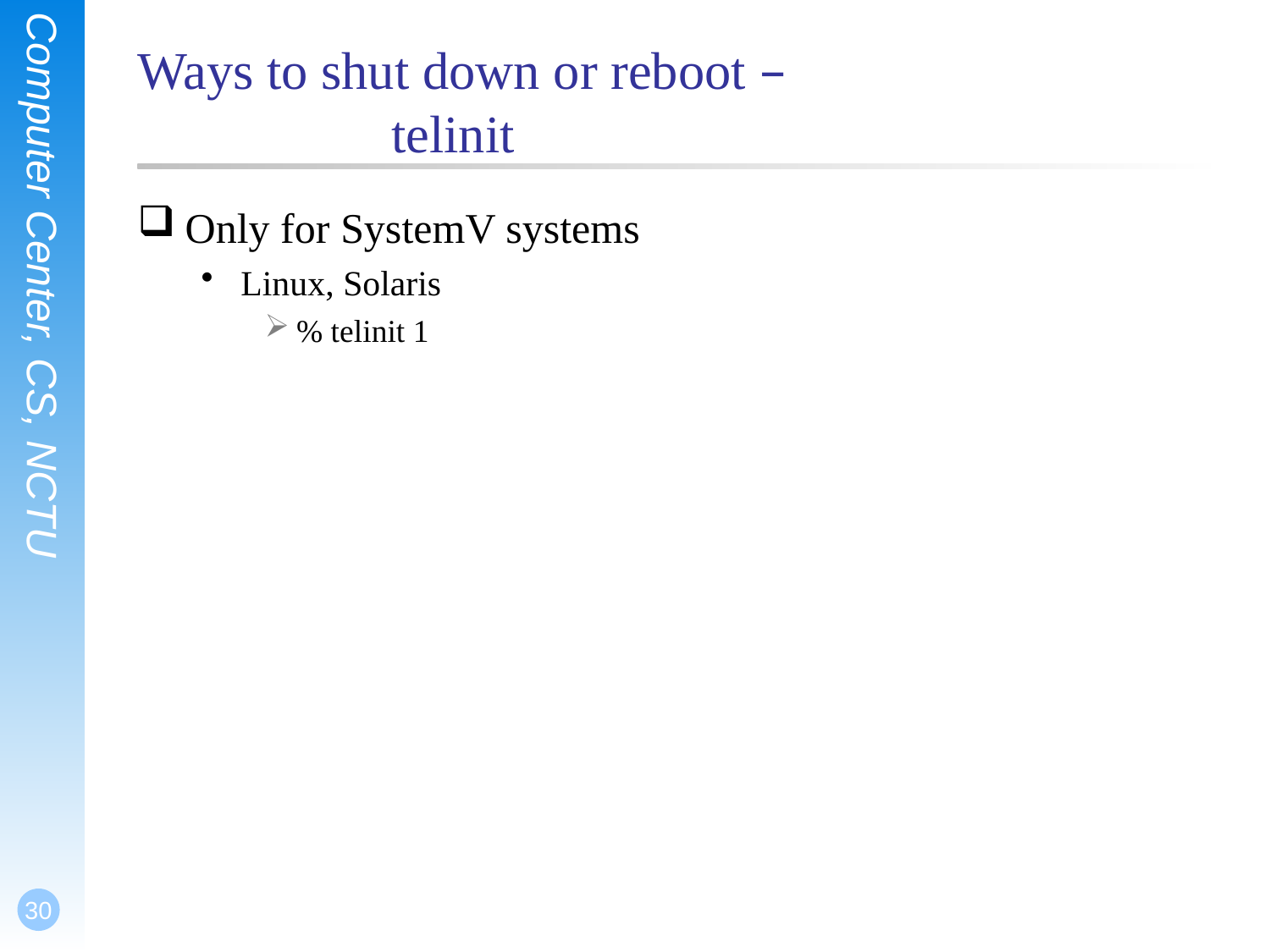

# Ways to shut down or reboot – telinit
Only for SystemV systems
Linux, Solaris
% telinit 1